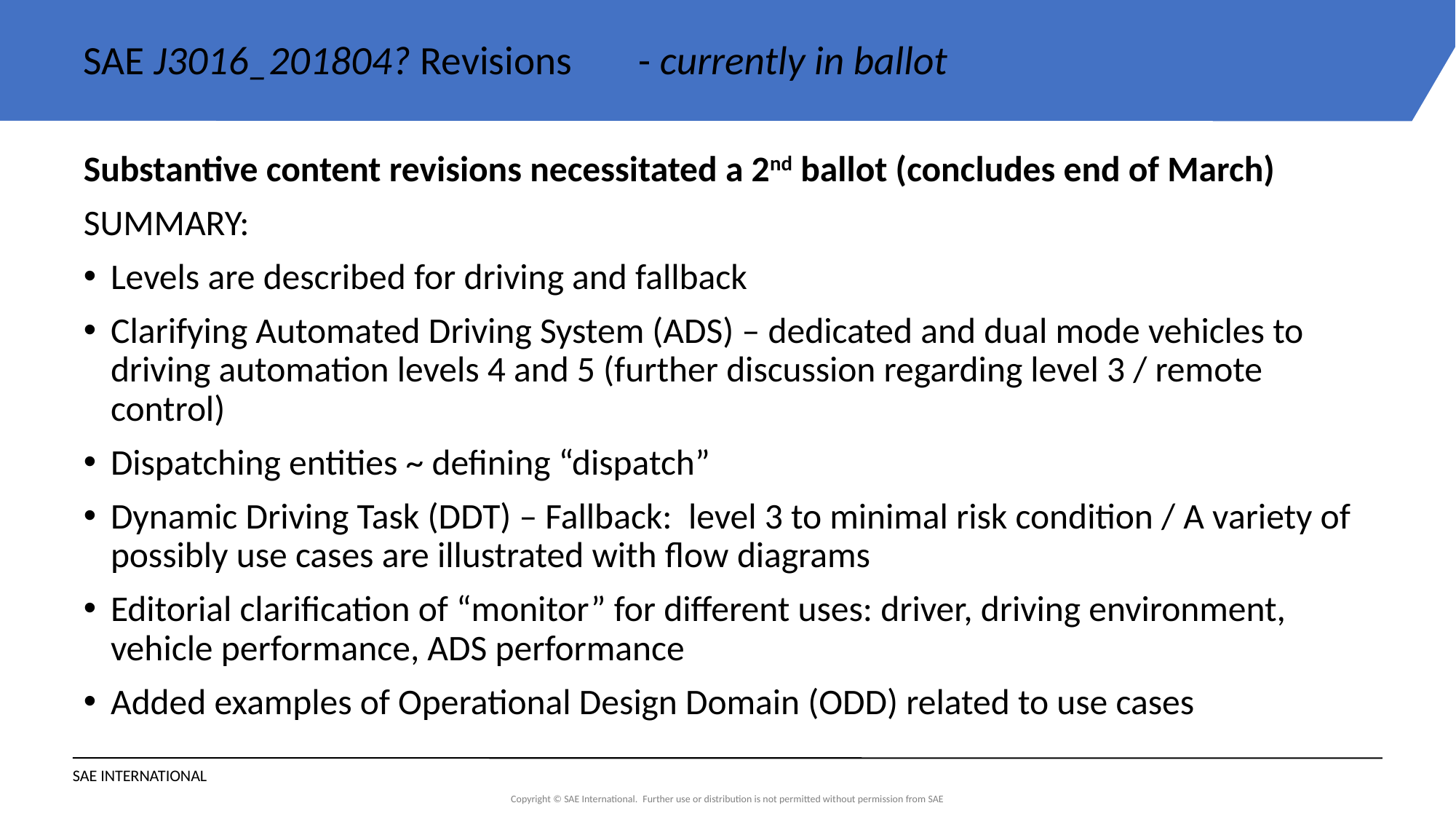

# SAE J3016_201804? Revisions	 - currently in ballot
Substantive content revisions necessitated a 2nd ballot (concludes end of March)
SUMMARY:
Levels are described for driving and fallback
Clarifying Automated Driving System (ADS) – dedicated and dual mode vehicles to driving automation levels 4 and 5 (further discussion regarding level 3 / remote control)
Dispatching entities ~ defining “dispatch”
Dynamic Driving Task (DDT) – Fallback:  level 3 to minimal risk condition / A variety of possibly use cases are illustrated with flow diagrams
Editorial clarification of “monitor” for different uses: driver, driving environment, vehicle performance, ADS performance
Added examples of Operational Design Domain (ODD) related to use cases